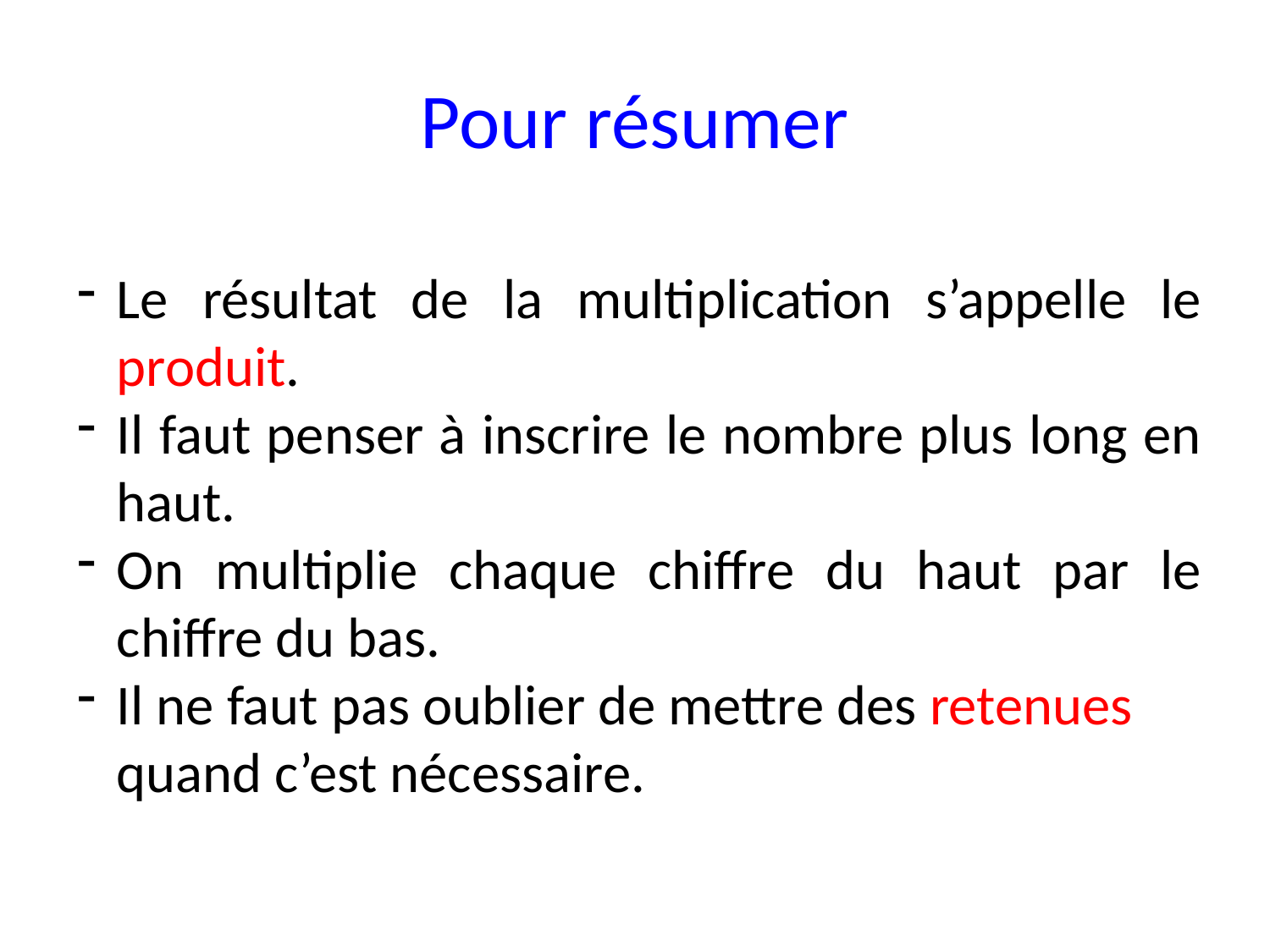

# Pour résumer
Le résultat de la multiplication s’appelle le produit.
Il faut penser à inscrire le nombre plus long en haut.
On multiplie chaque chiffre du haut par le chiffre du bas.
Il ne faut pas oublier de mettre des retenues quand c’est nécessaire.